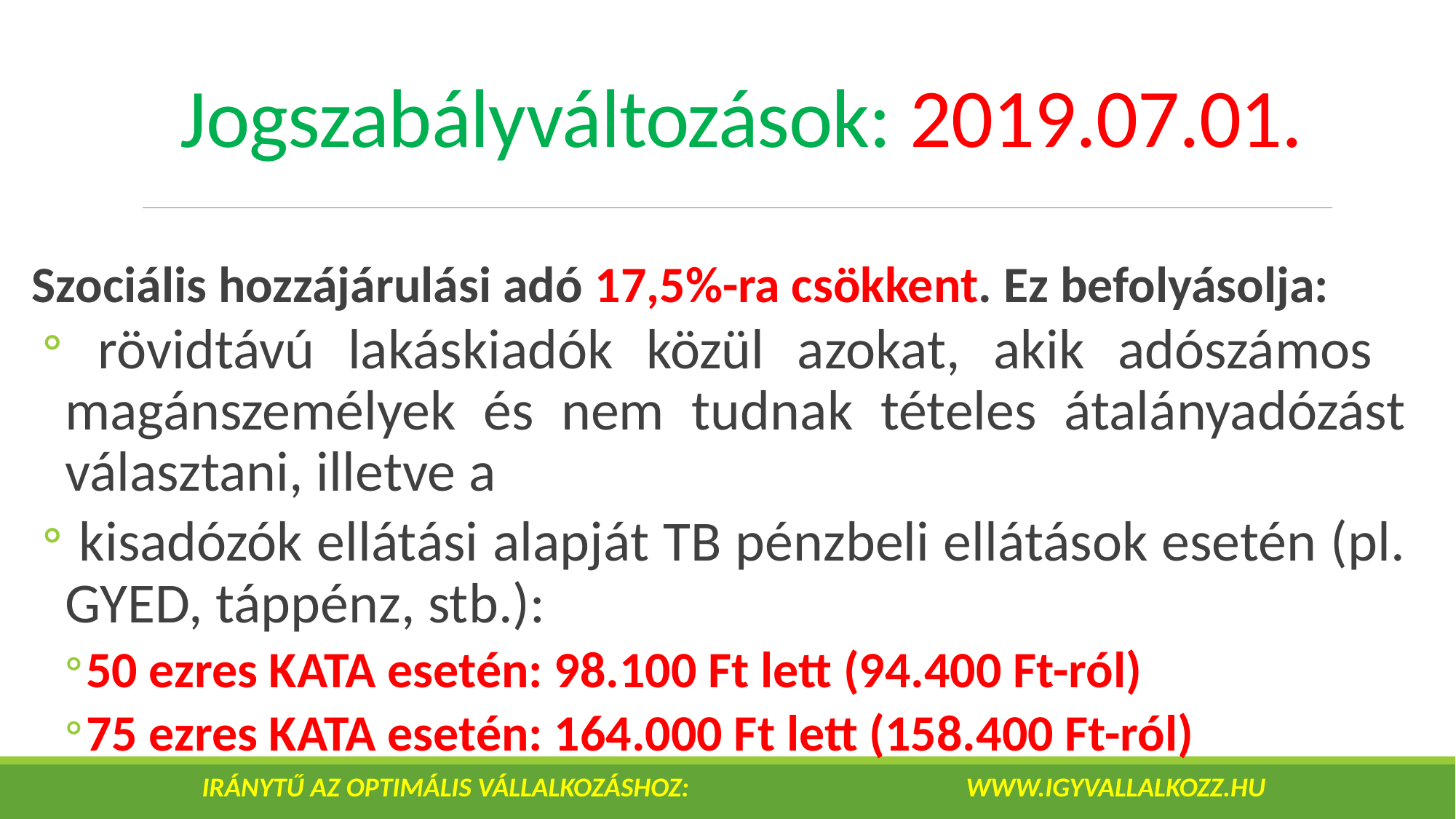

# Jogszabályváltozások: 2019.07.01.
Szociális hozzájárulási adó 17,5%-ra csökkent. Ez befolyásolja:
 rövidtávú lakáskiadók közül azokat, akik adószámos  magánszemélyek és nem tudnak tételes átalányadózást választani, illetve a
 kisadózók ellátási alapját TB pénzbeli ellátások esetén (pl. GYED, táppénz, stb.):
50 ezres KATA esetén: 98.100 Ft lett (94.400 Ft-ról)
75 ezres KATA esetén: 164.000 Ft lett (158.400 Ft-ról)

IRÁNYTŰ AZ OPTIMÁLIS VÁLLALKOZÁSHOZ: 			www.igyvallalkozz.hu